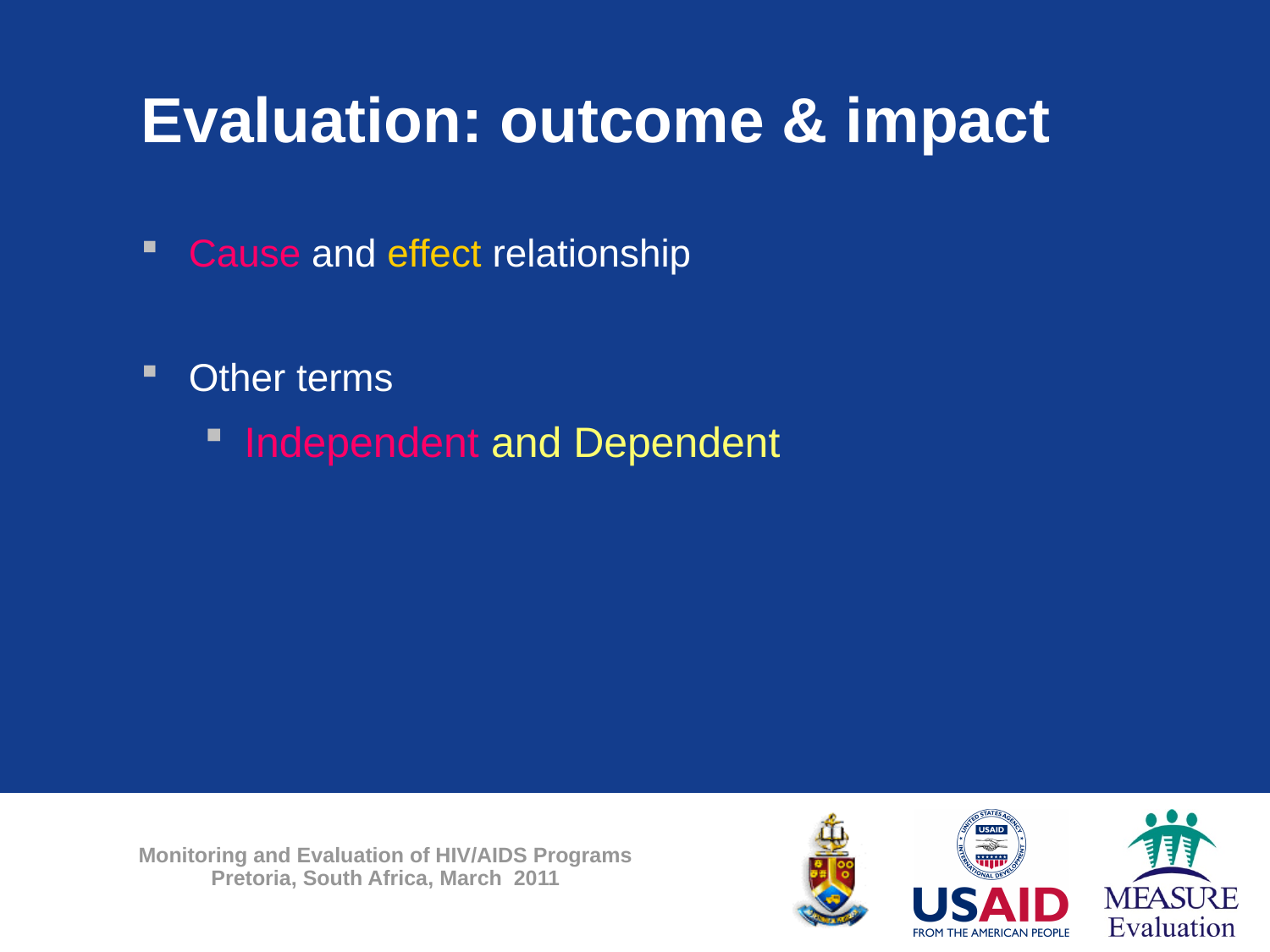

# Evaluation: outcome & impact
Cause and effect relationship

Other terms
Independent and Dependent